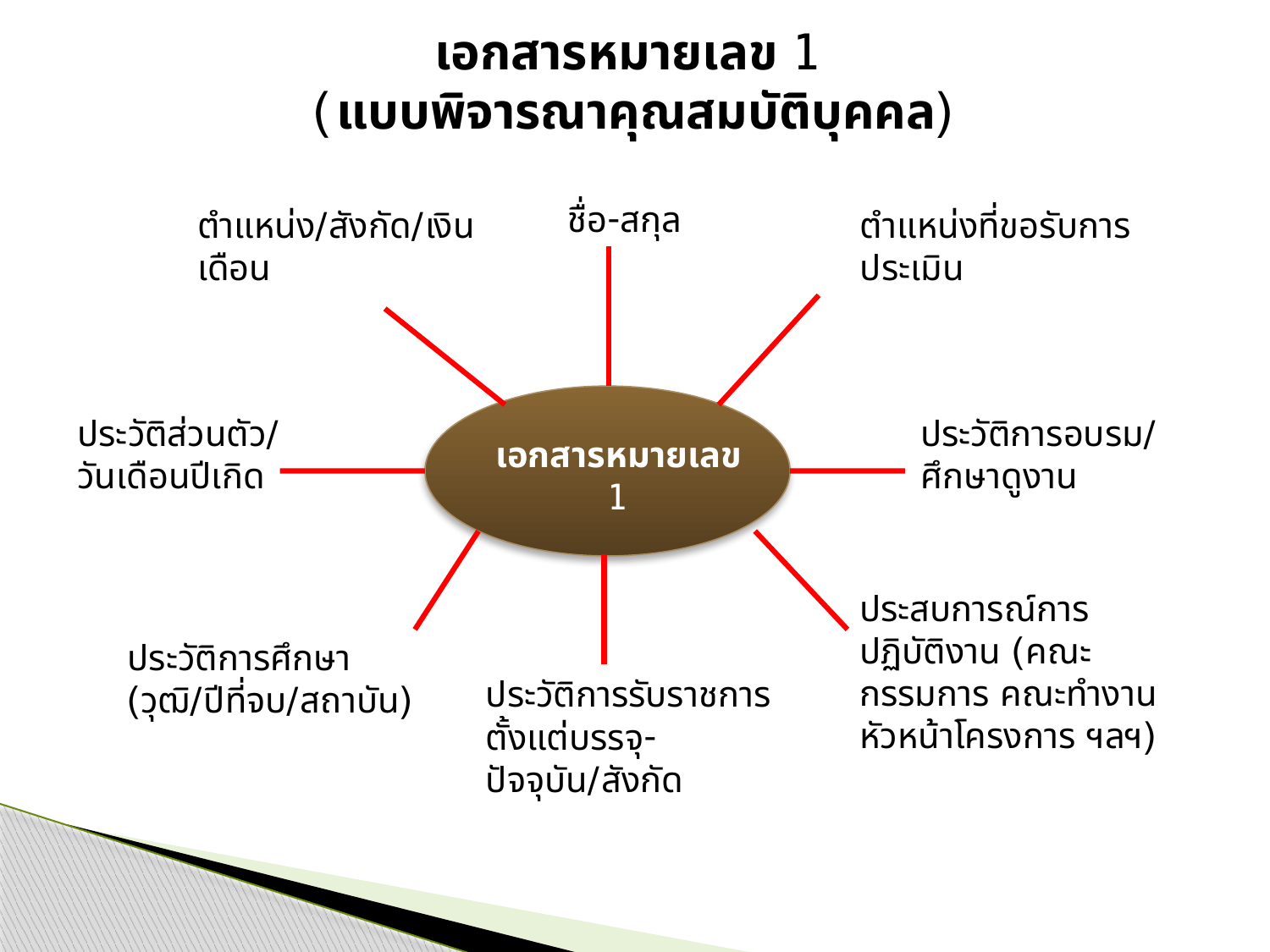

# เอกสารหมายเลข 1 (แบบพิจารณาคุณสมบัติบุคคล)
ชื่อ-สกุล
ตำแหน่งที่ขอรับการประเมิน
ตำแหน่ง/สังกัด/เงินเดือน

ประวัติส่วนตัว/
วันเดือนปีเกิด
ประวัติการอบรม/ศึกษาดูงาน
เอกสารหมายเลข 1
ประสบการณ์การ
ปฏิบัติงาน (คณะกรรมการ คณะทำงาน หัวหน้าโครงการ ฯลฯ)
ประวัติการศึกษา (วุฒิ/ปีที่จบ/สถาบัน)
ประวัติการรับราชการ ตั้งแต่บรรจุ-ปัจจุบัน/สังกัด